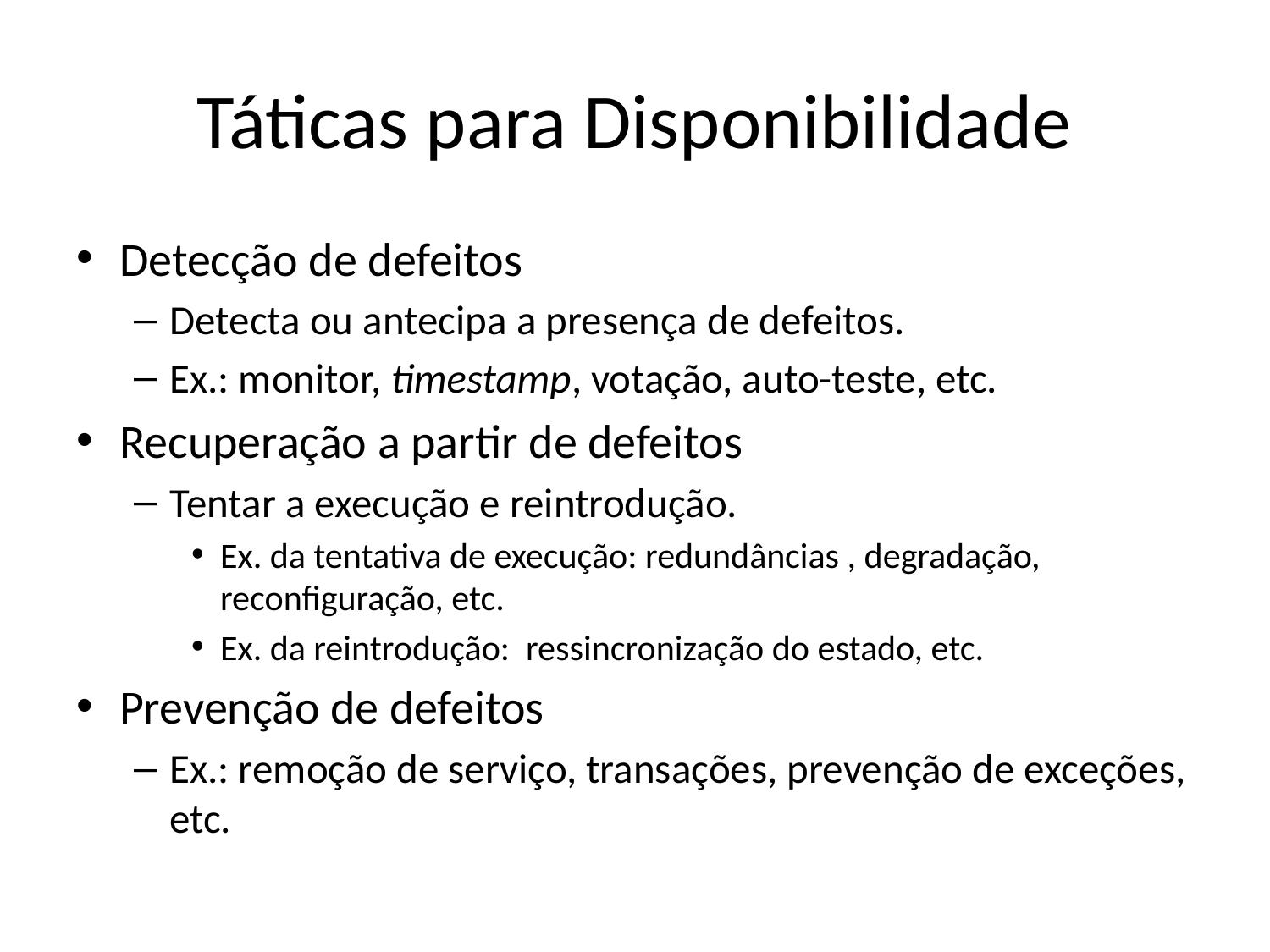

# Táticas para Disponibilidade
Detecção de defeitos
Detecta ou antecipa a presença de defeitos.
Ex.: monitor, timestamp, votação, auto-teste, etc.
Recuperação a partir de defeitos
Tentar a execução e reintrodução.
Ex. da tentativa de execução: redundâncias , degradação, reconfiguração, etc.
Ex. da reintrodução:  ressincronização do estado, etc.
Prevenção de defeitos
Ex.: remoção de serviço, transações, prevenção de exceções, etc.